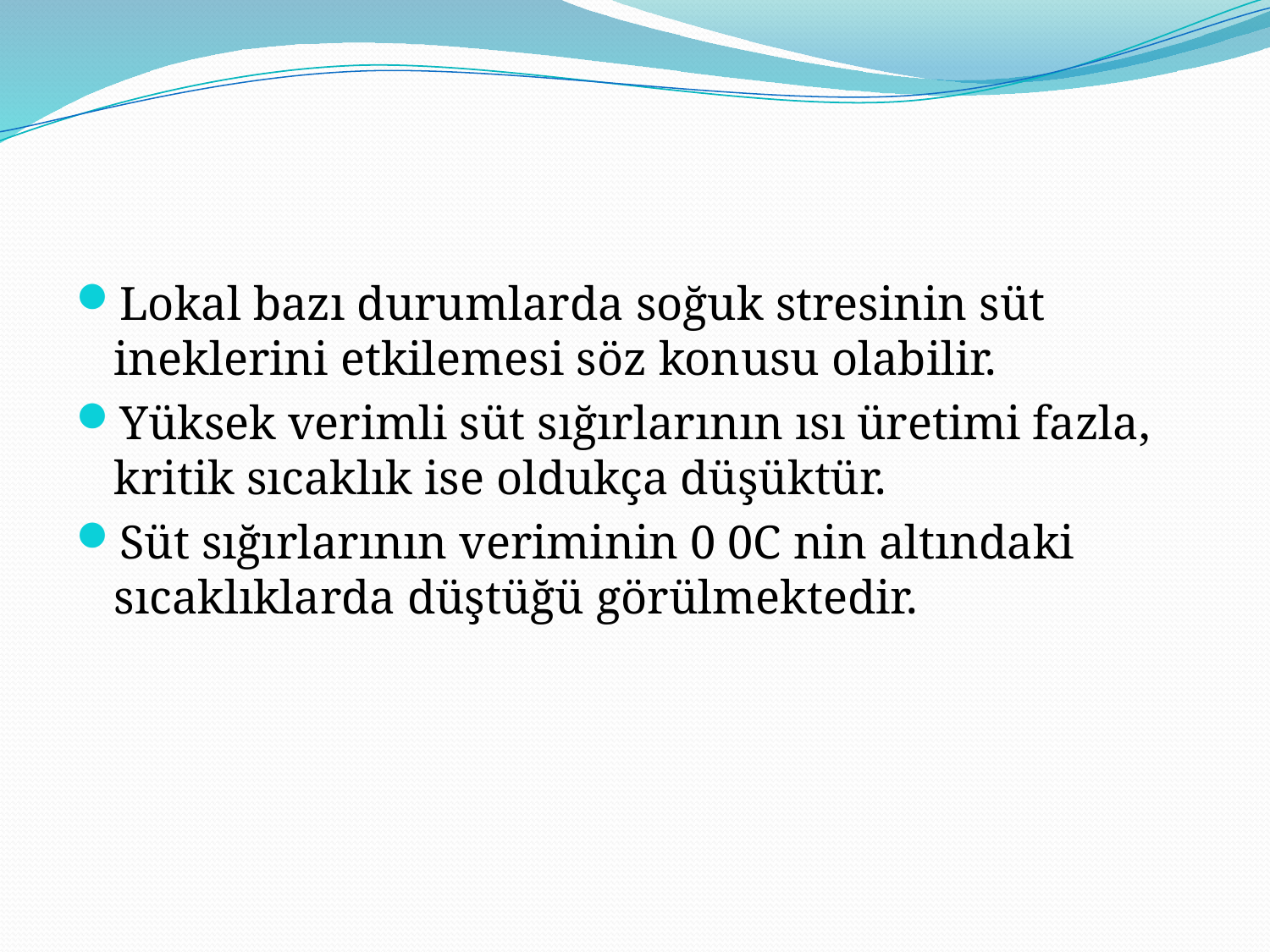

Lokal bazı durumlarda soğuk stresinin süt ineklerini etkilemesi söz konusu olabilir.
Yüksek verimli süt sığırlarının ısı üretimi fazla, kritik sıcaklık ise oldukça düşüktür.
Süt sığırlarının veriminin 0 0C nin altındaki sıcaklıklarda düştüğü görülmektedir.